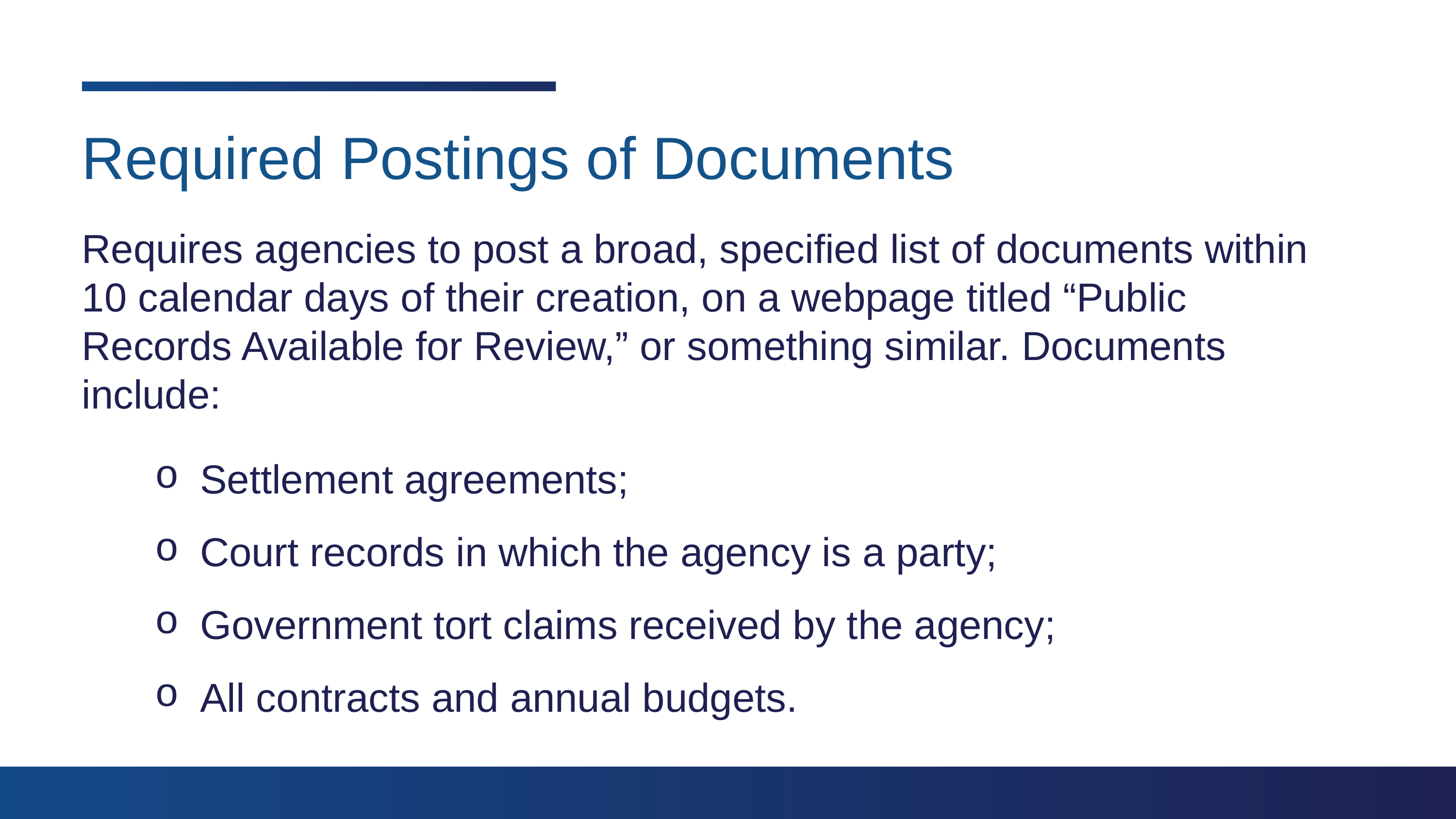

Required Postings of Documents
Requires agencies to post a broad, specified list of documents within 10 calendar days of their creation, on a webpage titled “Public Records Available for Review,” or something similar. Documents include:
Settlement agreements;
Court records in which the agency is a party;
Government tort claims received by the agency;
All contracts and annual budgets.